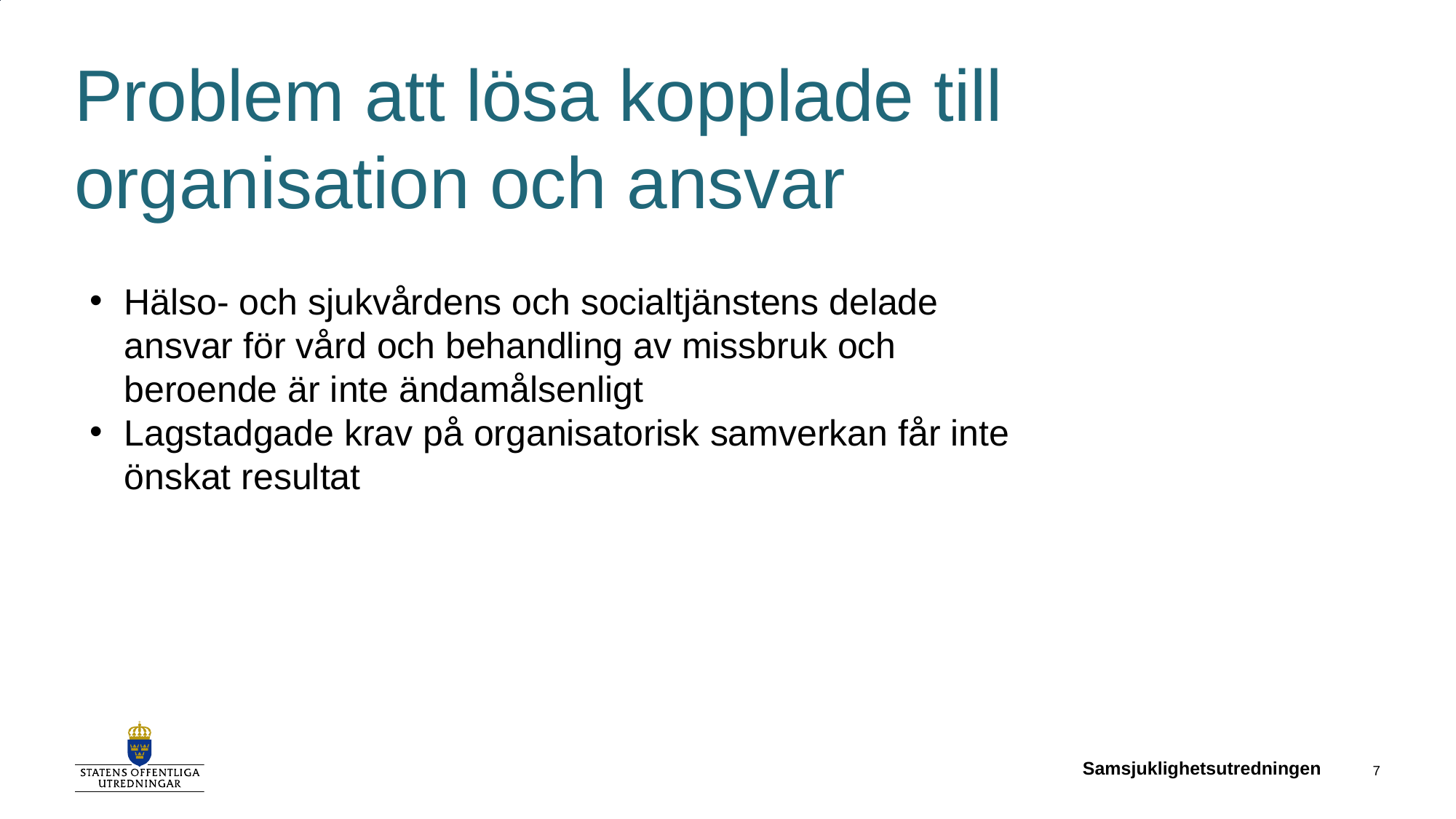

# Problem att lösa kopplade till organisation och ansvar
Hälso- och sjukvårdens och socialtjänstens delade ansvar för vård och behandling av missbruk och beroende är inte ändamålsenligt
Lagstadgade krav på organisatorisk samverkan får inte önskat resultat

Samsjuklighetsutredningen
7